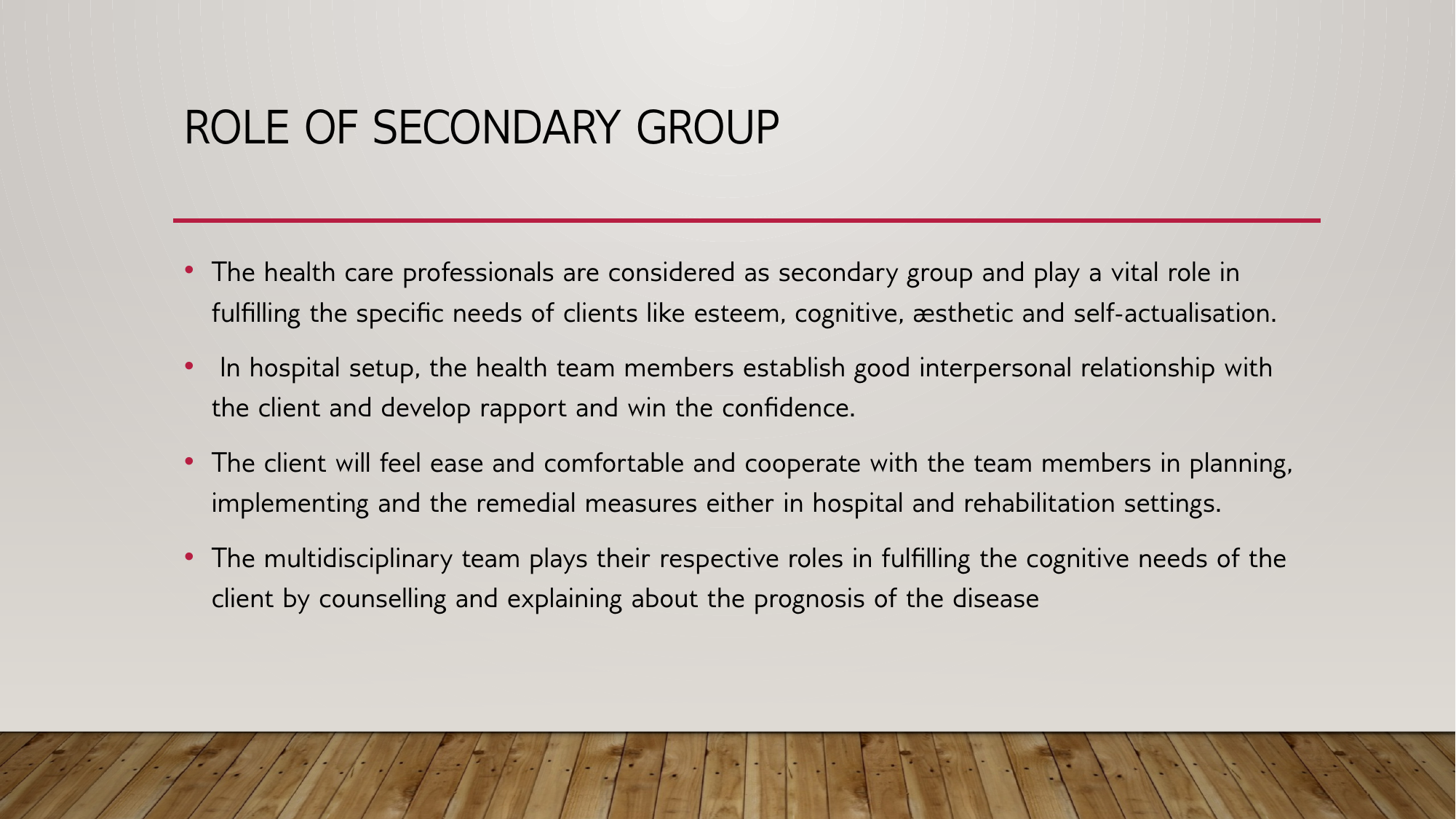

# Role of Secondary Group
The health care professionals are considered as secondary group and play a vital role in fulfilling the specific needs of clients like esteem, cognitive, aesthetic and self-actualisation.
 In hospital setup, the health team members establish good interpersonal relationship with the client and develop rapport and win the confidence.
The client will feel ease and comfortable and cooperate with the team members in planning, implementing and the remedial measures either in hospital and rehabilitation settings.
The multidisciplinary team plays their respective roles in fulfilling the cognitive needs of the client by counselling and explaining about the prognosis of the disease